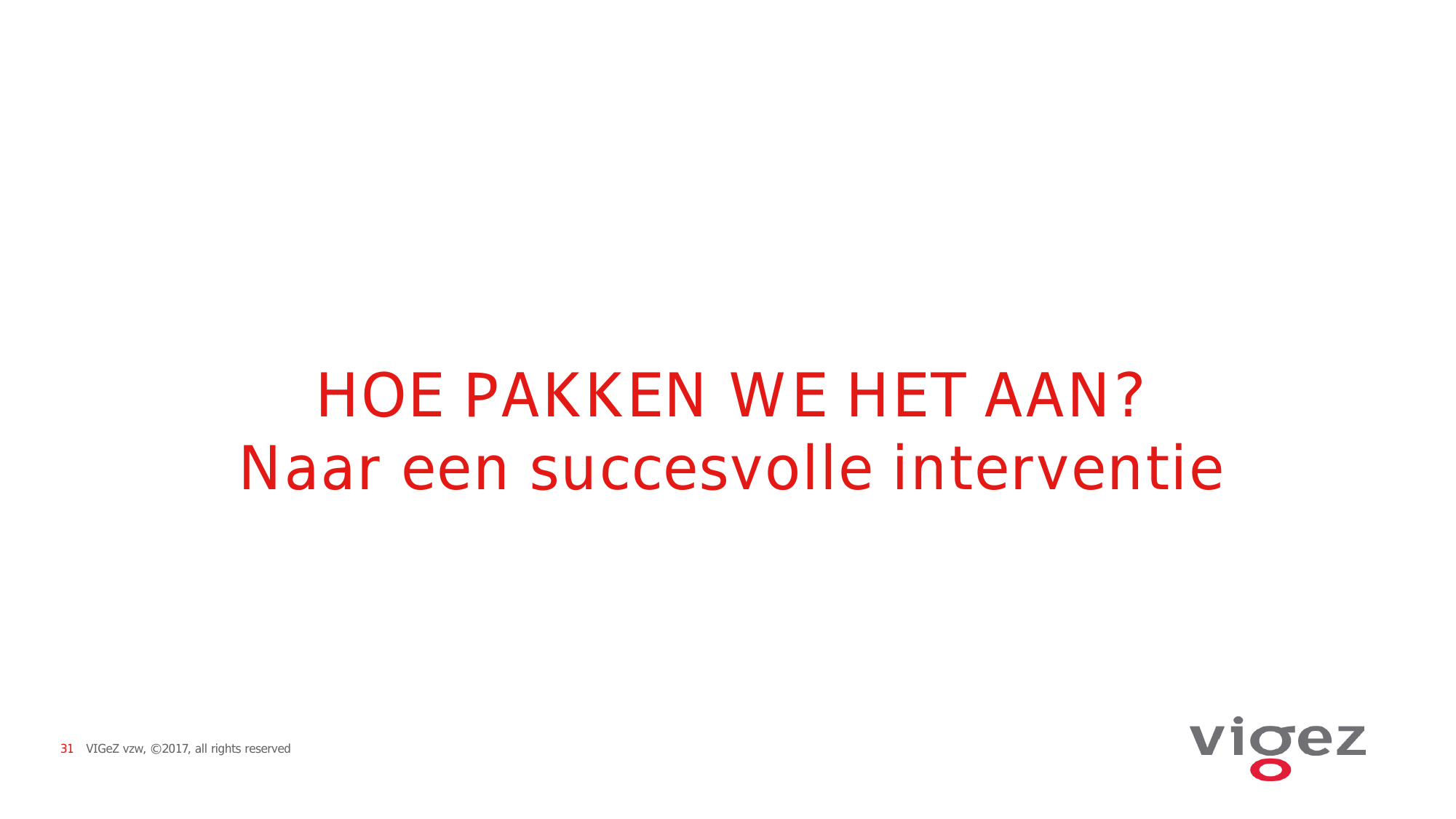

# Hoe pakken we het aan? Naar een succesvolle interventie